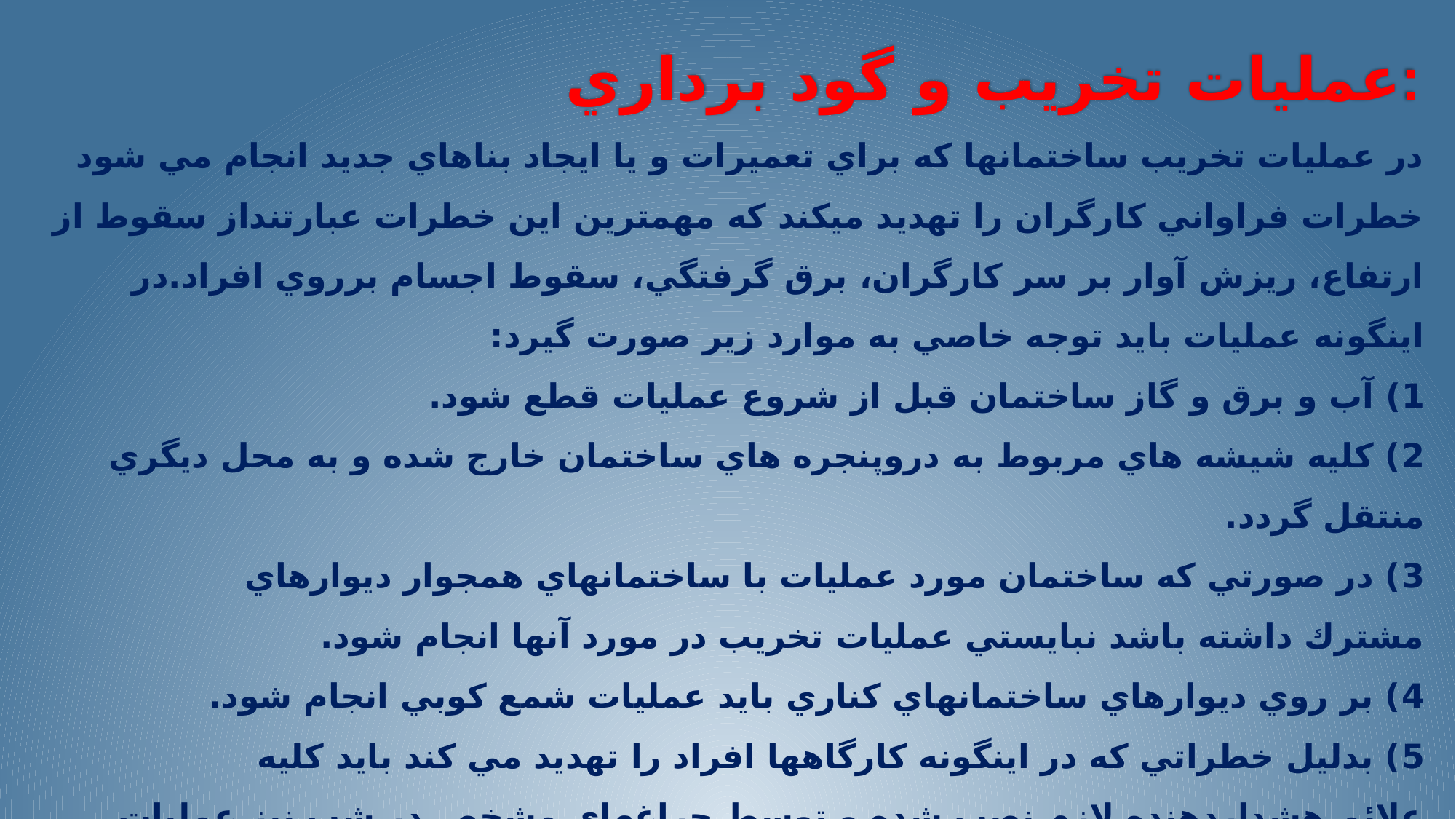

عمليات تخريب و گود برداري:
در عمليات تخريب ساختمانها كه براي تعميرات و يا ايجاد بناهاي جديد انجام مي شود خطرات فراواني كارگران را تهديد ميكند كه مهمترين اين خطرات عبارتنداز سقوط از ارتفاع، ريزش آوار بر سر كارگران، برق گرفتگي، سقوط اجسام برروي افراد.در اينگونه عمليات بايد توجه خاصي به موارد زير صورت گيرد:
1) آب و برق و گاز ساختمان قبل از شروع عمليات قطع شود.
2) كليه شيشه هاي مربوط به دروپنجره هاي ساختمان خارج شده و به محل ديگري منتقل گردد.
3) در صورتي كه ساختمان مورد عمليات با ساختمانهاي همجوار ديوارهاي
مشترك داشته باشد نبايستي عمليات تخريب در مورد آنها انجام شود.
4) بر روي ديوارهاي ساختمانهاي كناري بايد عمليات شمع كوبي انجام شود.
5) بدليل خطراتي كه در اينگونه كارگاهها افراد را تهديد مي كند بايد كليه
علائم هشداردهنده لازم نصب شده و توسط چراغهاي مشخص در شب نيز عمليات معلوم شود.